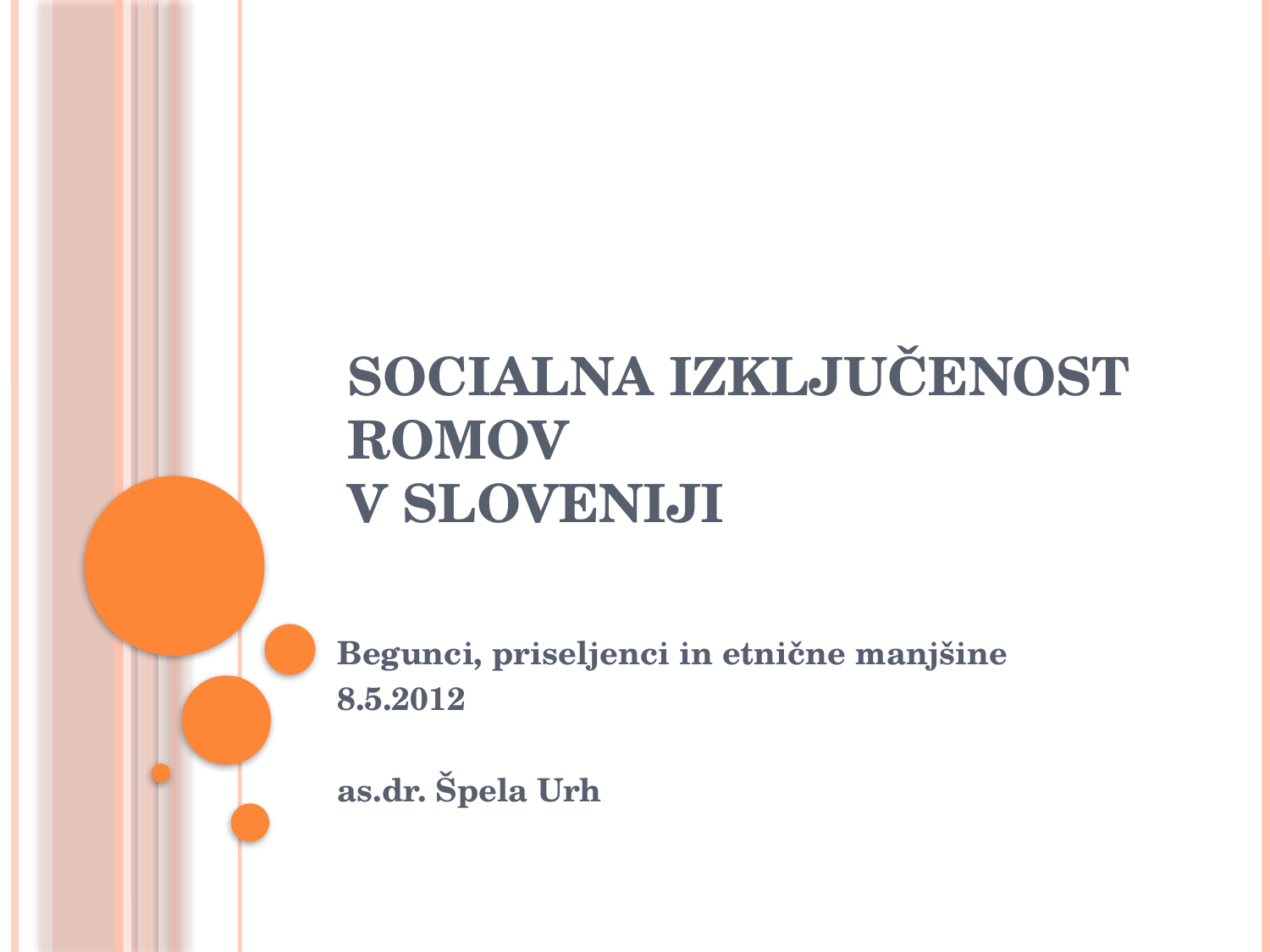

# Socialna izključenost Romov v Sloveniji
Begunci, priseljenci in etnične manjšine
8.5.2012

as.dr. Špela Urh